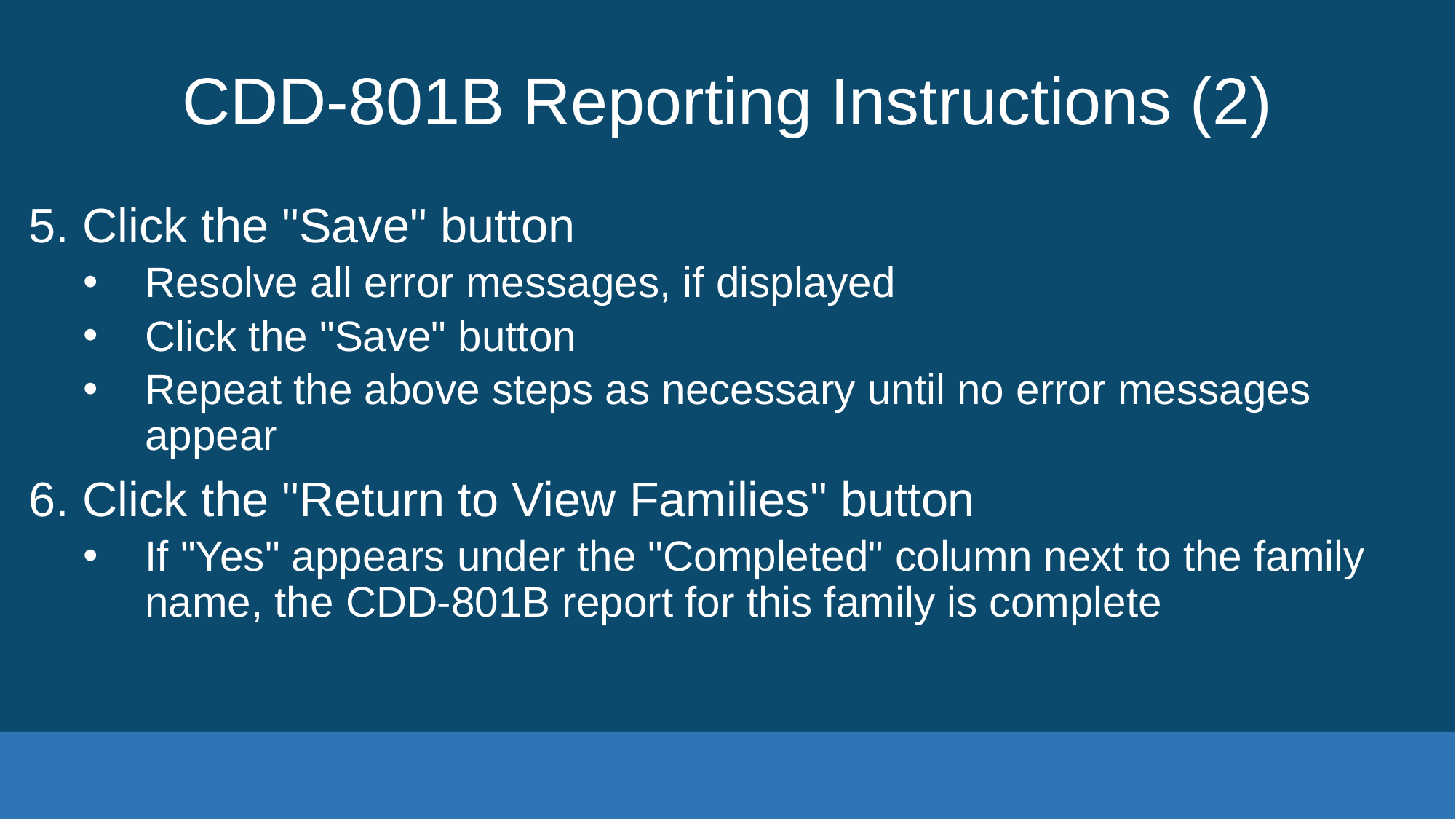

# CDD-801B Reporting Instructions (2)
5. Click the "Save" button
Resolve all error messages, if displayed
Click the "Save" button
Repeat the above steps as necessary until no error messages appear
6. Click the "Return to View Families" button
If "Yes" appears under the "Completed" column next to the family name, the CDD-801B report for this family is complete